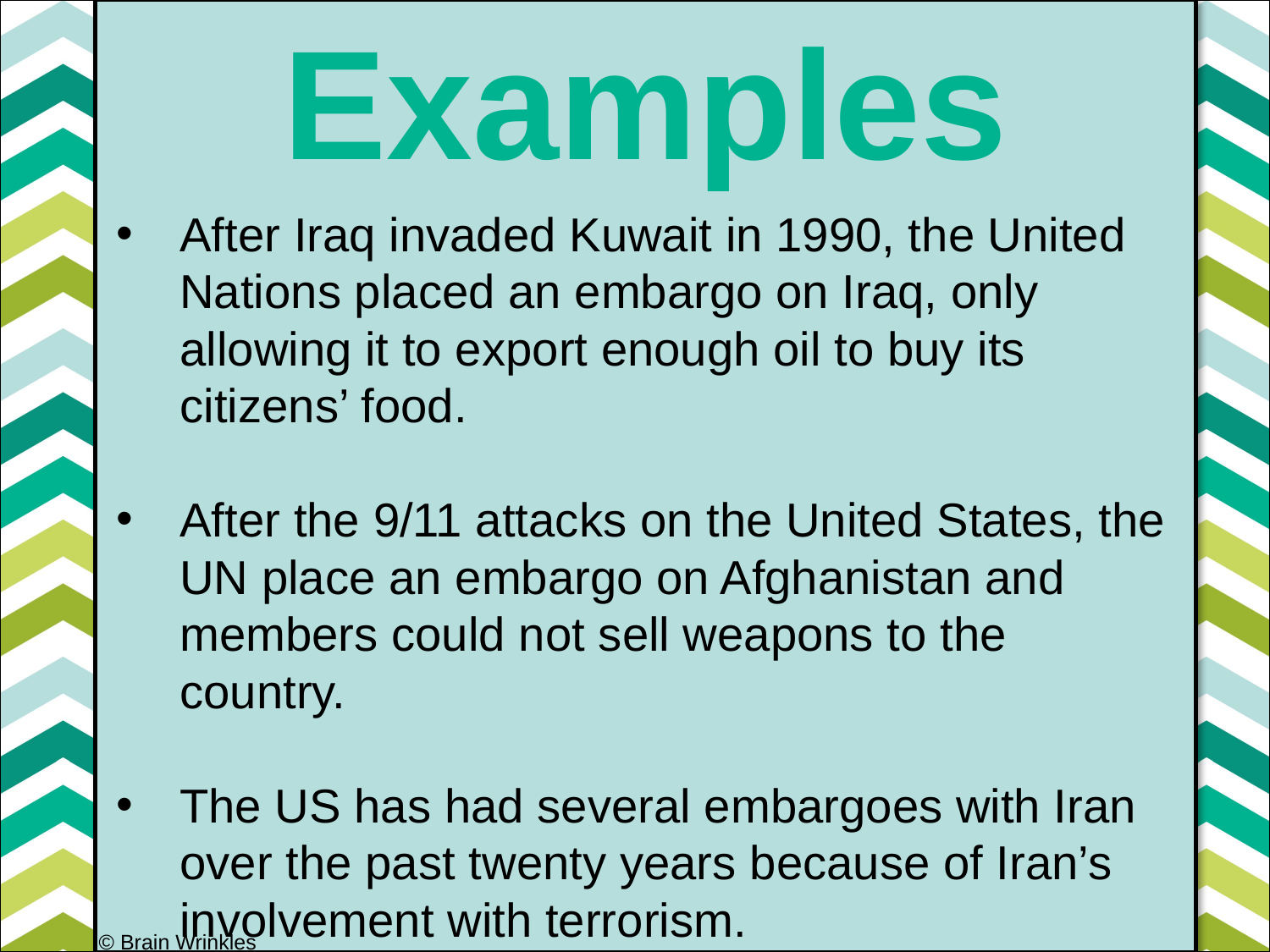

Examples
#
After Iraq invaded Kuwait in 1990, the United Nations placed an embargo on Iraq, only allowing it to export enough oil to buy its citizens’ food.

After the 9/11 attacks on the United States, the UN place an embargo on Afghanistan and members could not sell weapons to the country.

The US has had several embargoes with Iran over the past twenty years because of Iran’s involvement with terrorism.

© Brain Wrinkles